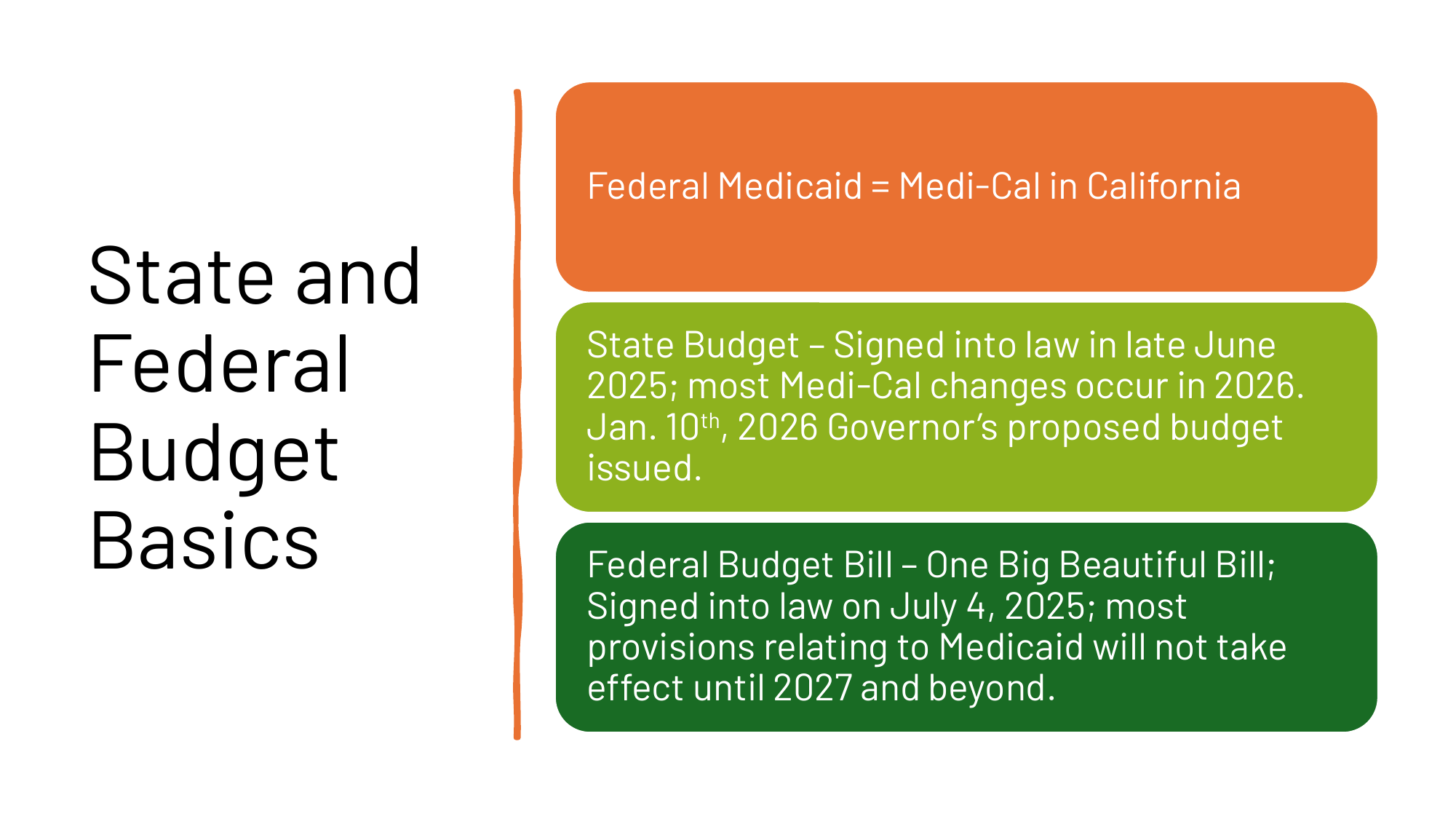

Federal Medicaid = Medi-Cal in California
State Budget – Signed into law in late June 2025; most Medi-Cal changes occur in 2026.  Jan. 10th, 2026 Governor’s proposed budget issued.
Federal Budget Bill – One Big Beautiful Bill; Signed into law on July 4, 2025; most provisions relating to Medicaid will not take effect until 2027 and beyond.
# State and Federal Budget Basics